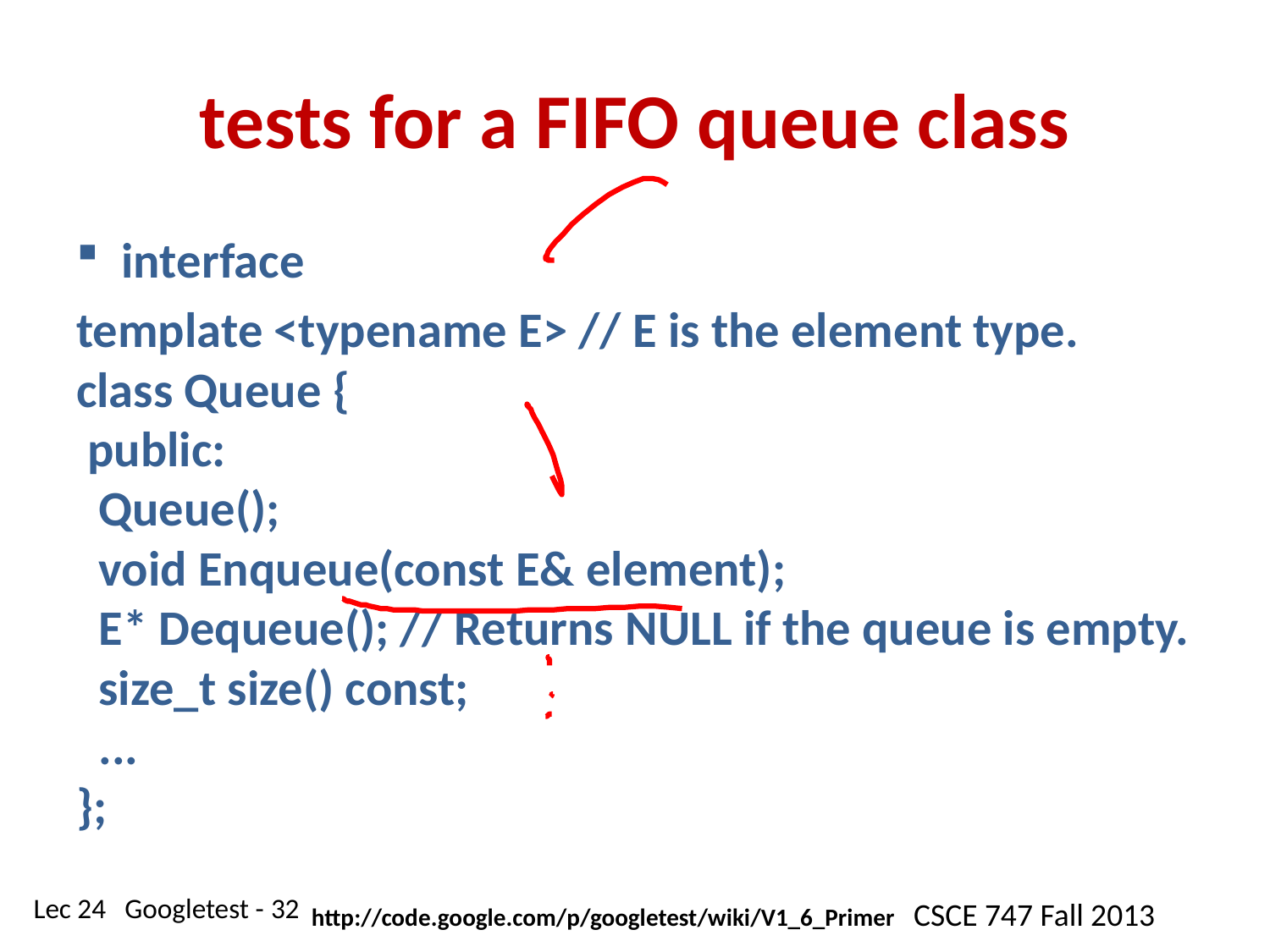

# tests for a FIFO queue class

interface
template <typename E> // E is the element type.
class Queue {
 public:
  Queue();
  void Enqueue(const E& element);
  E* Dequeue(); // Returns NULL if the queue is empty.
  size_t size() const;
  ...
};

http://code.google.com/p/googletest/wiki/V1_6_Primer